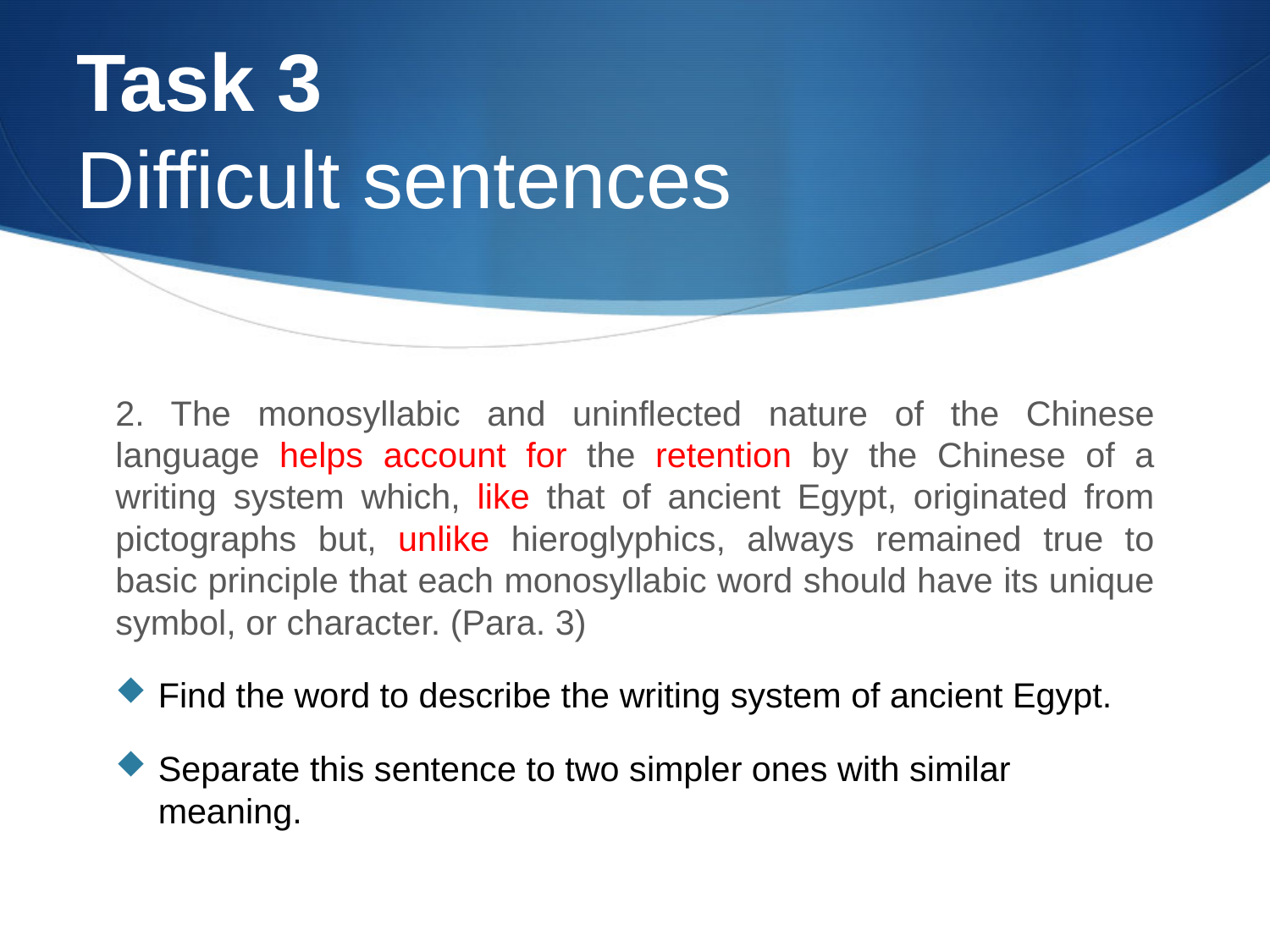

# Task 3 Difficult sentences
2. The monosyllabic and uninflected nature of the Chinese language helps account for the retention by the Chinese of a writing system which, like that of ancient Egypt, originated from pictographs but, unlike hieroglyphics, always remained true to basic principle that each monosyllabic word should have its unique symbol, or character. (Para. 3)
Find the word to describe the writing system of ancient Egypt.
Separate this sentence to two simpler ones with similar meaning.